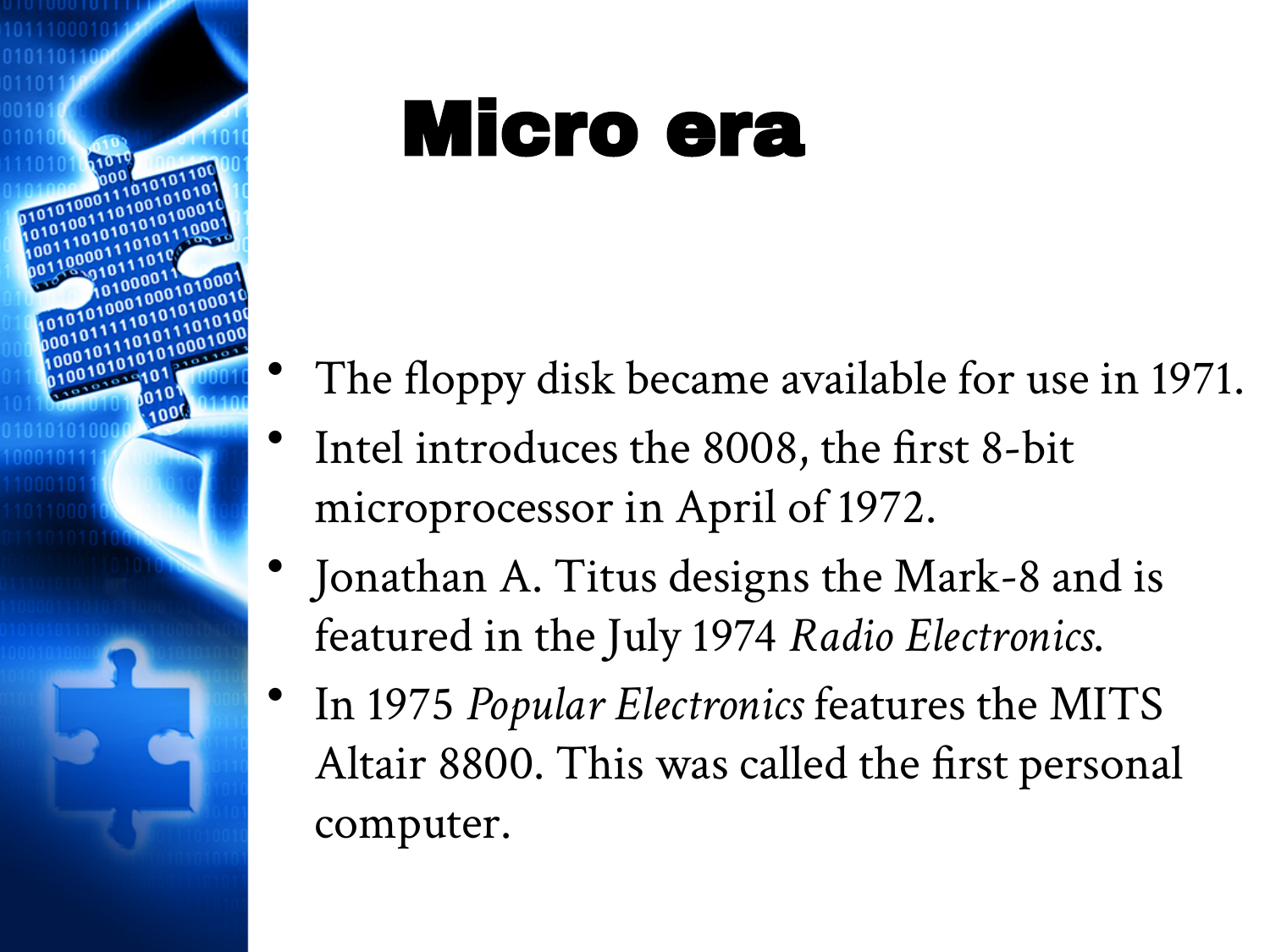

# Micro era
The floppy disk became available for use in 1971.
Intel introduces the 8008, the first 8-bit microprocessor in April of 1972.
Jonathan A. Titus designs the Mark-8 and is featured in the July 1974 Radio Electronics.
In 1975 Popular Electronics features the MITS Altair 8800. This was called the first personal computer.